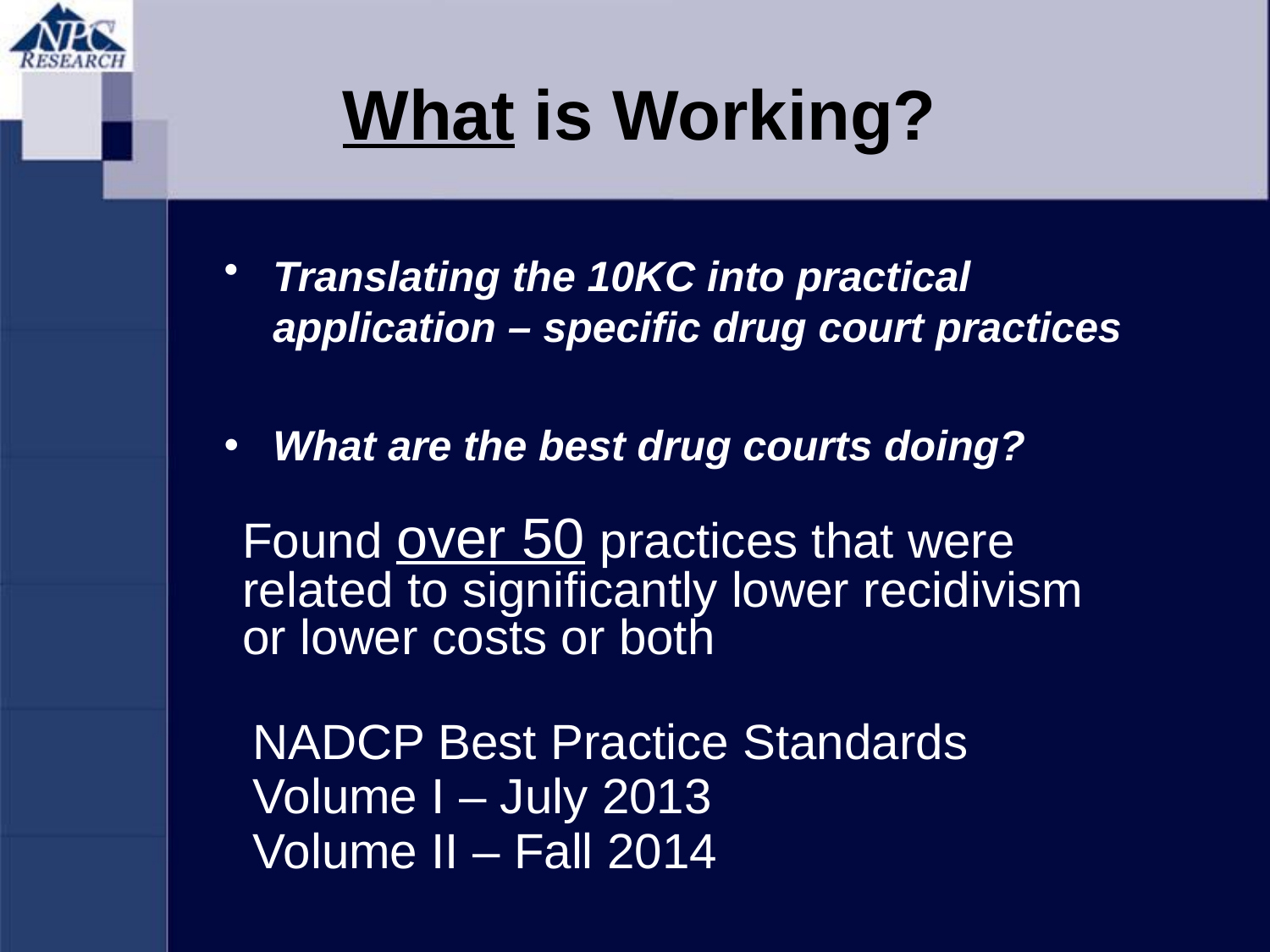

What is Working?
Translating the 10KC into practical application – specific drug court practices
What are the best drug courts doing?
# Found over 50 practices that were related to significantly lower recidivism or lower costs or both
NADCP Best Practice Standards
Volume I – July 2013
Volume II – Fall 2014